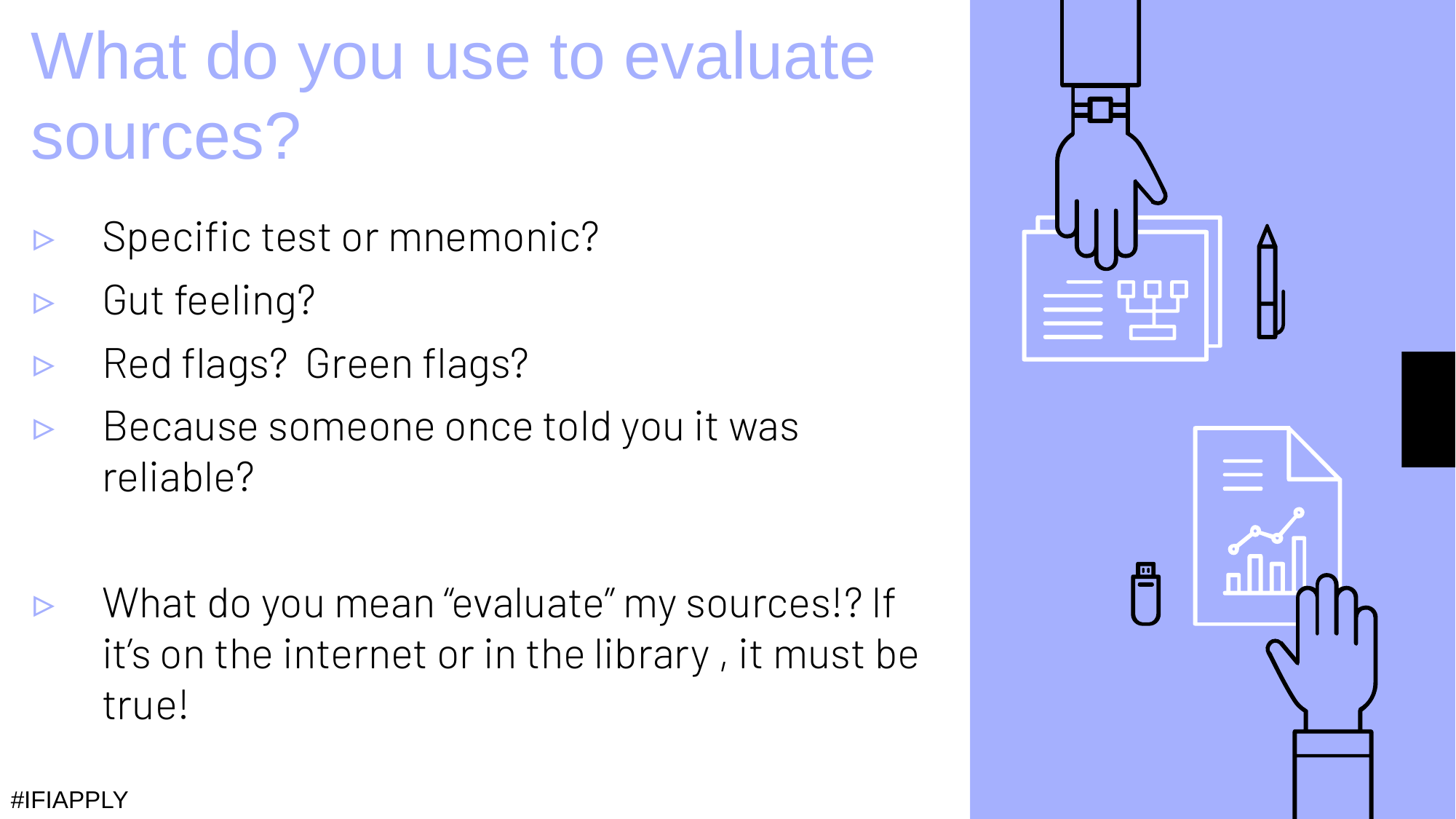

# What do you use to evaluate sources?
Specific test or mnemonic?
Gut feeling?
Red flags?  Green flags?
Because someone once told you it was reliable?

What do you mean “evaluate” my sources!? If it’s on the internet or in the library , it must be true!
#IFIAPPLY